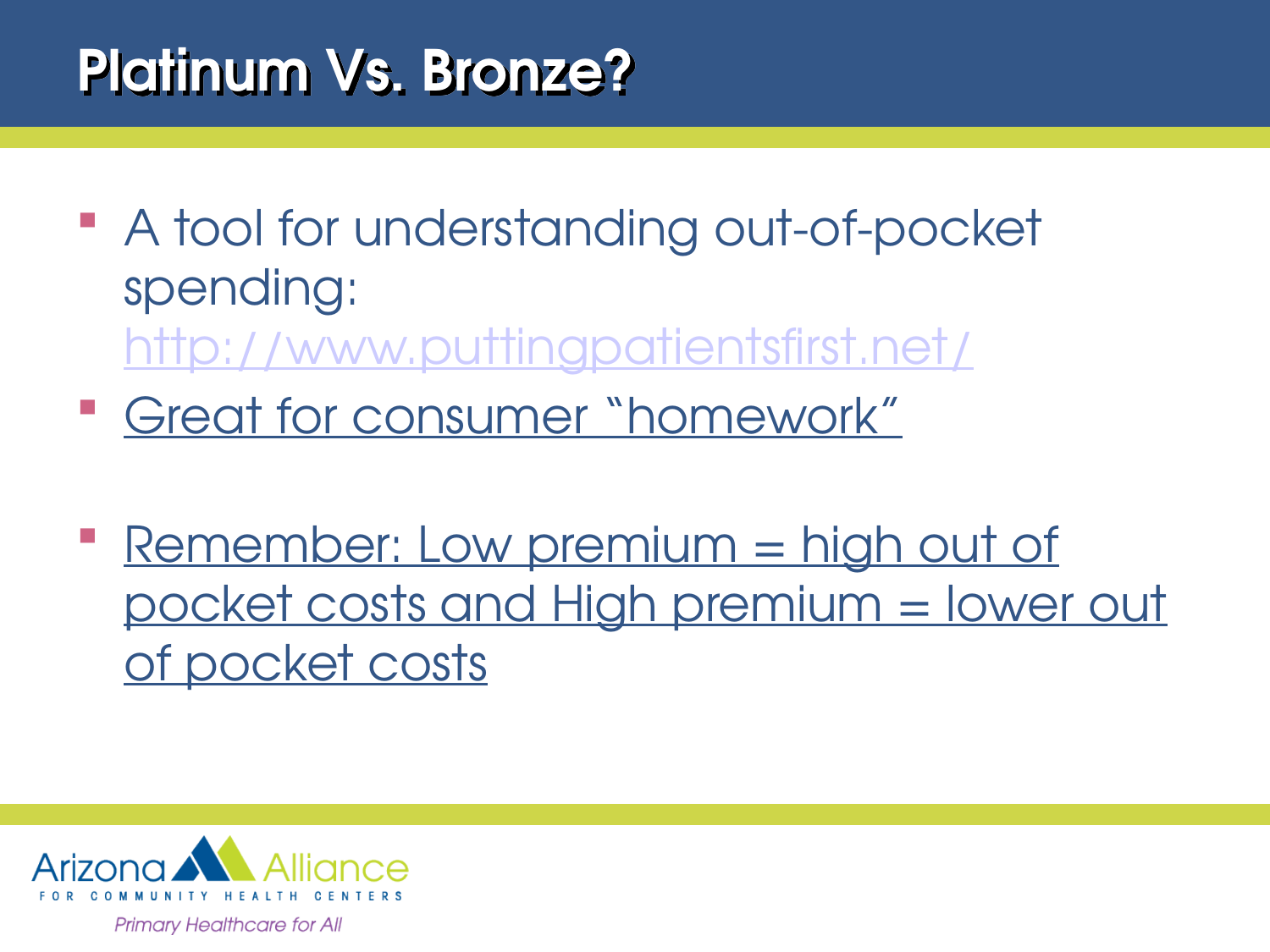

# Platinum Vs. Bronze?
A tool for understanding out-of-pocket spending: http://www.puttingpatientsfirst.net/
Great for consumer “homework”
Remember: Low premium = high out of pocket costs and High premium = lower out of pocket costs